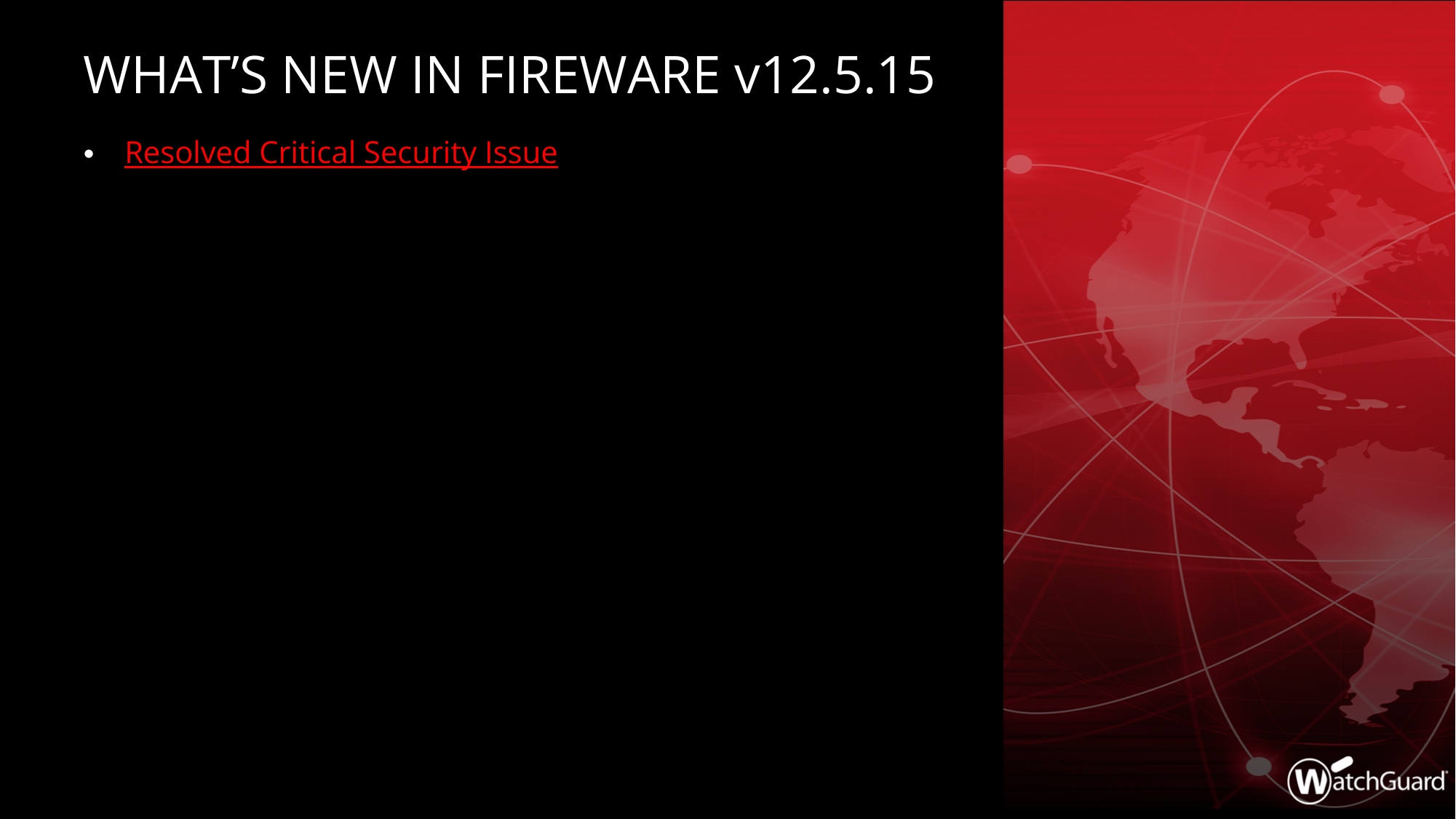

# What’s new in Fireware v12.5.15
Resolved Critical Security Issue